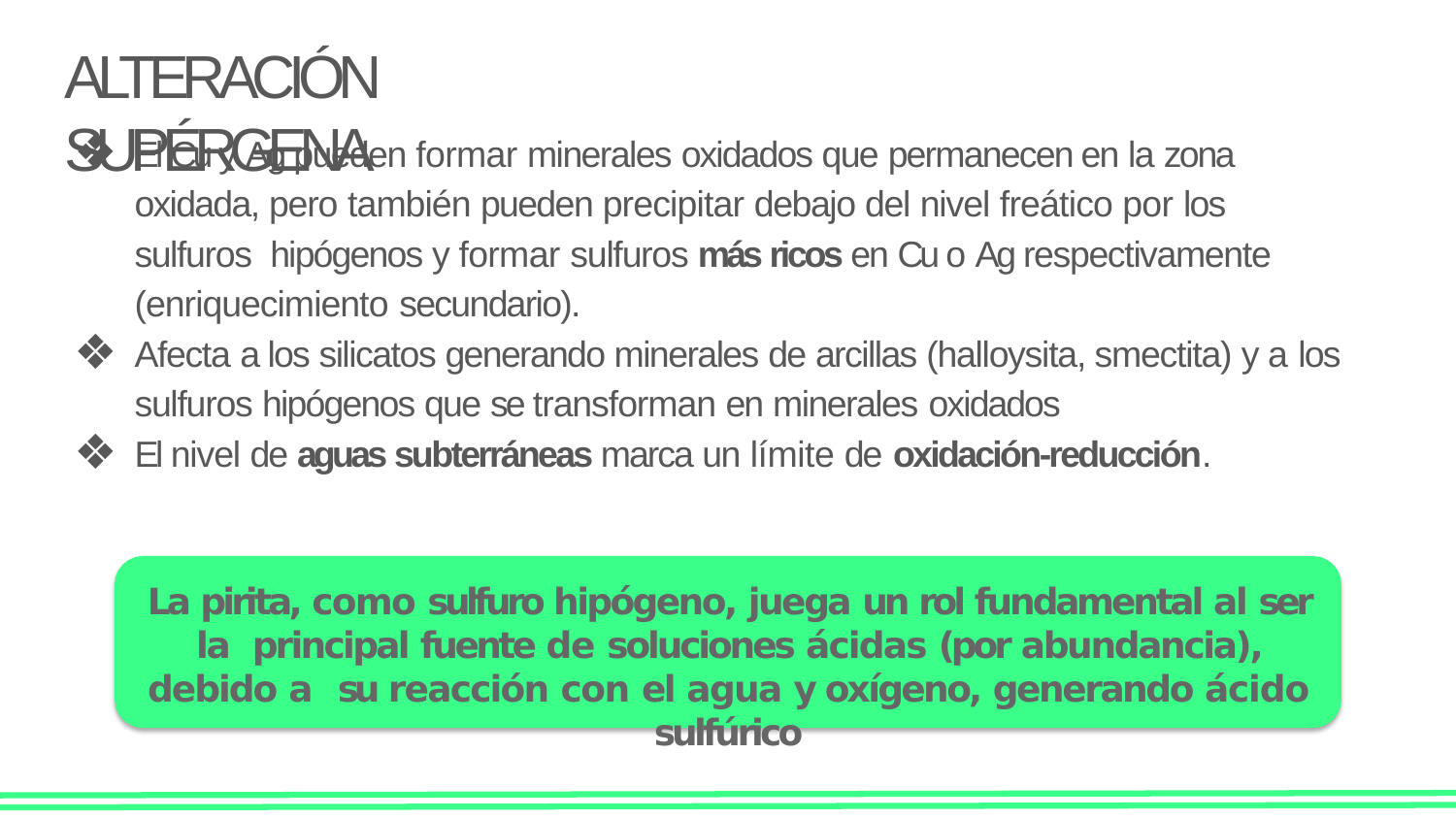

# ALTERACIÓN SUPÉRGENA
El Cu y Ag pueden formar minerales oxidados que permanecen en la zona  oxidada, pero también pueden precipitar debajo del nivel freático por los sulfuros  hipógenos y formar sulfuros más ricos en Cu o Ag respectivamente  (enriquecimiento secundario).
Afecta a los silicatos generando minerales de arcillas (halloysita, smectita) y a los
sulfuros hipógenos que se transforman en minerales oxidados
El nivel de aguas subterráneas marca un límite de oxidación-reducción.

La pirita, como sulfuro hipógeno, juega un rol fundamental al ser la  principal fuente de soluciones ácidas (por abundancia), debido a  su reacción con el agua y oxígeno, generando ácido sulfúrico